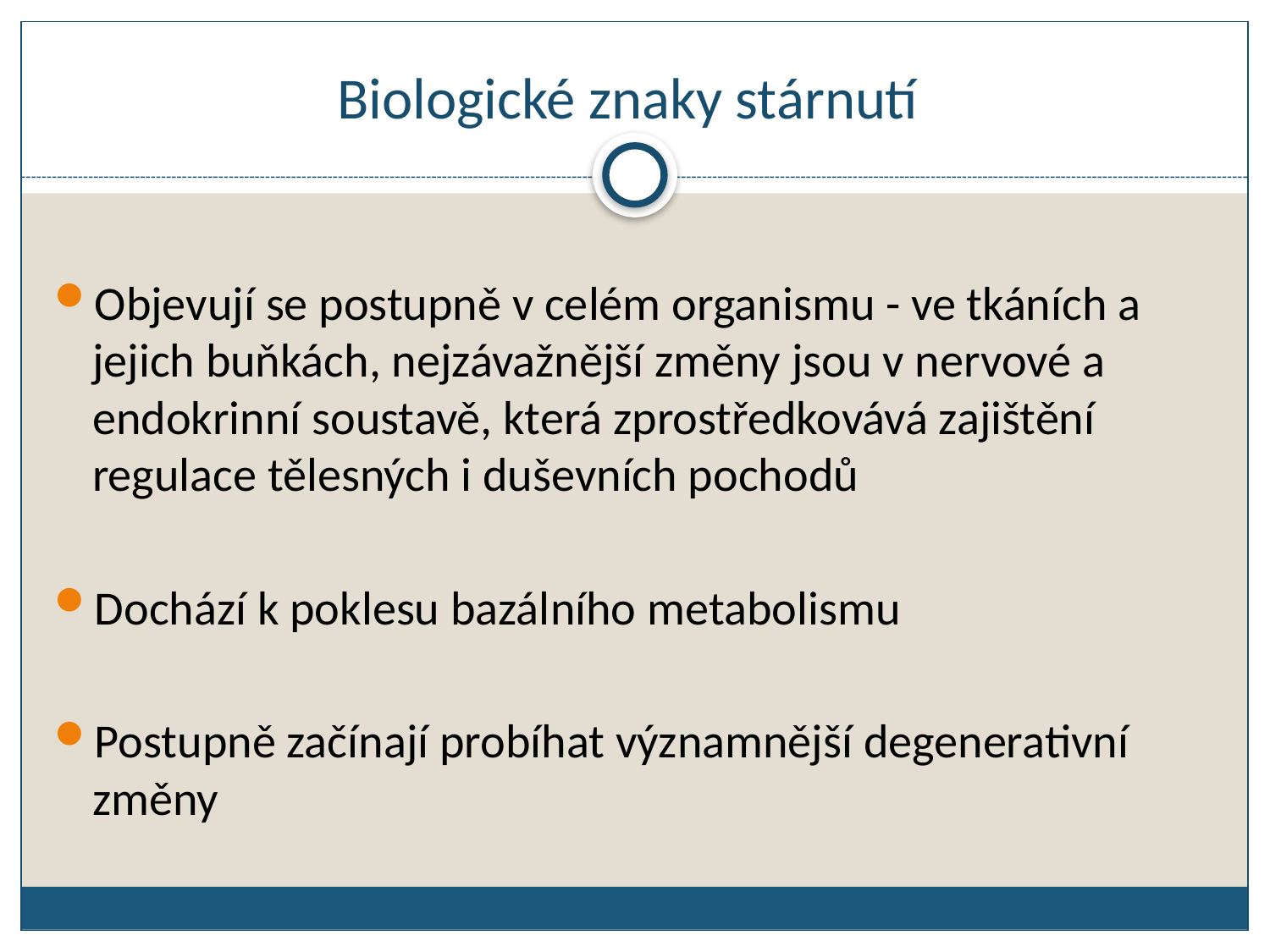

# Biologické znaky stárnutí
Objevují se postupně v celém organismu - ve tkáních a jejich buňkách, nejzávažnější změny jsou v nervové a endokrinní soustavě, která zprostředkovává zajištění regulace tělesných i duševních pochodů

Dochází k poklesu bazálního metabolismu

Postupně začínají probíhat významnější degenerativní změny